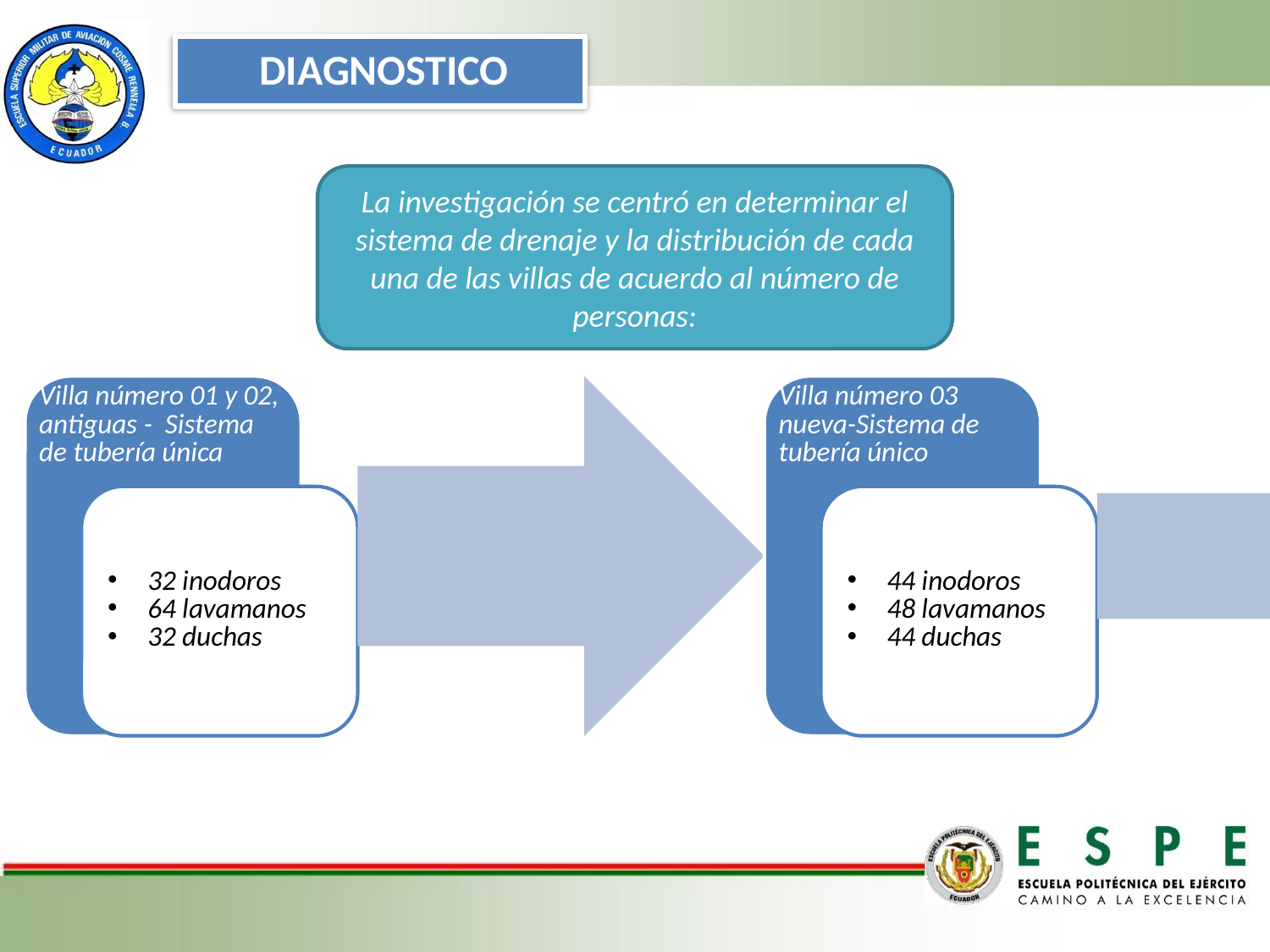

DIAGNOSTICO
La investigación se centró en determinar el sistema de drenaje y la distribución de cada una de las villas de acuerdo al número de personas:
Villa número 01 y 02, antiguas -  Sistema de tubería única
32 inodoros
64 lavamanos
32 duchas
Villa número 03 nueva-Sistema de tubería único
44 inodoros
48 lavamanos
44 duchas